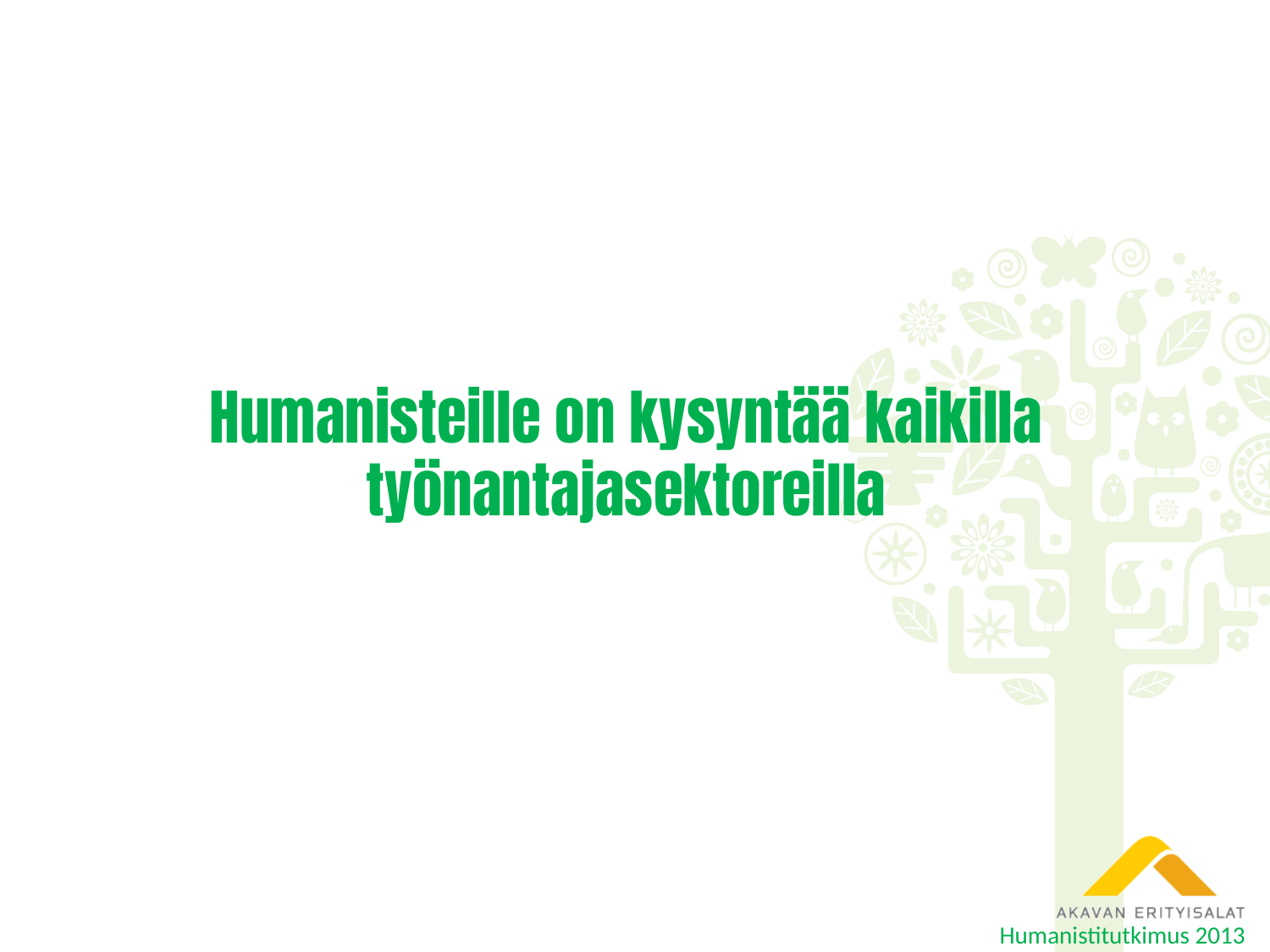

# Humanisteille on kysyntää kaikilla työnantajasektoreilla
Humanistitutkimus 2013